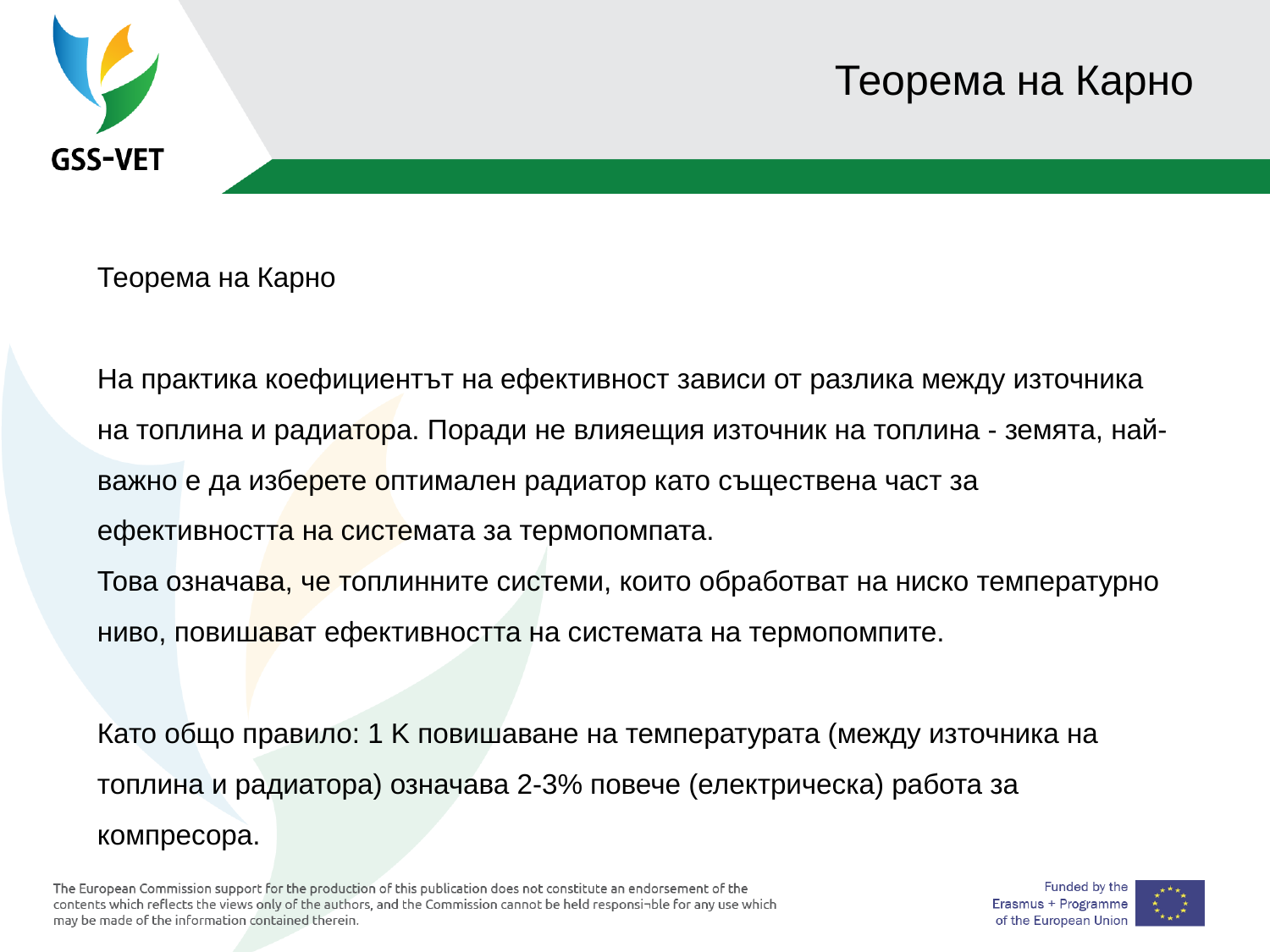

# Теорема на Карно
Теорема на Карно

На практика коефициентът на ефективност зависи от разлика между източника на топлина и радиатора. Поради не влияещия източник на топлина - земята, най-важно е да изберете оптимален радиатор като съществена част за ефективността на системата за термопомпата.
Това означава, че топлинните системи, които обработват на ниско температурно ниво, повишават ефективността на системата на термопомпите.

Като общо правило: 1 K повишаване на температурата (между източника на топлина и радиатора) означава 2-3% повече (електрическа) работа за компресора.